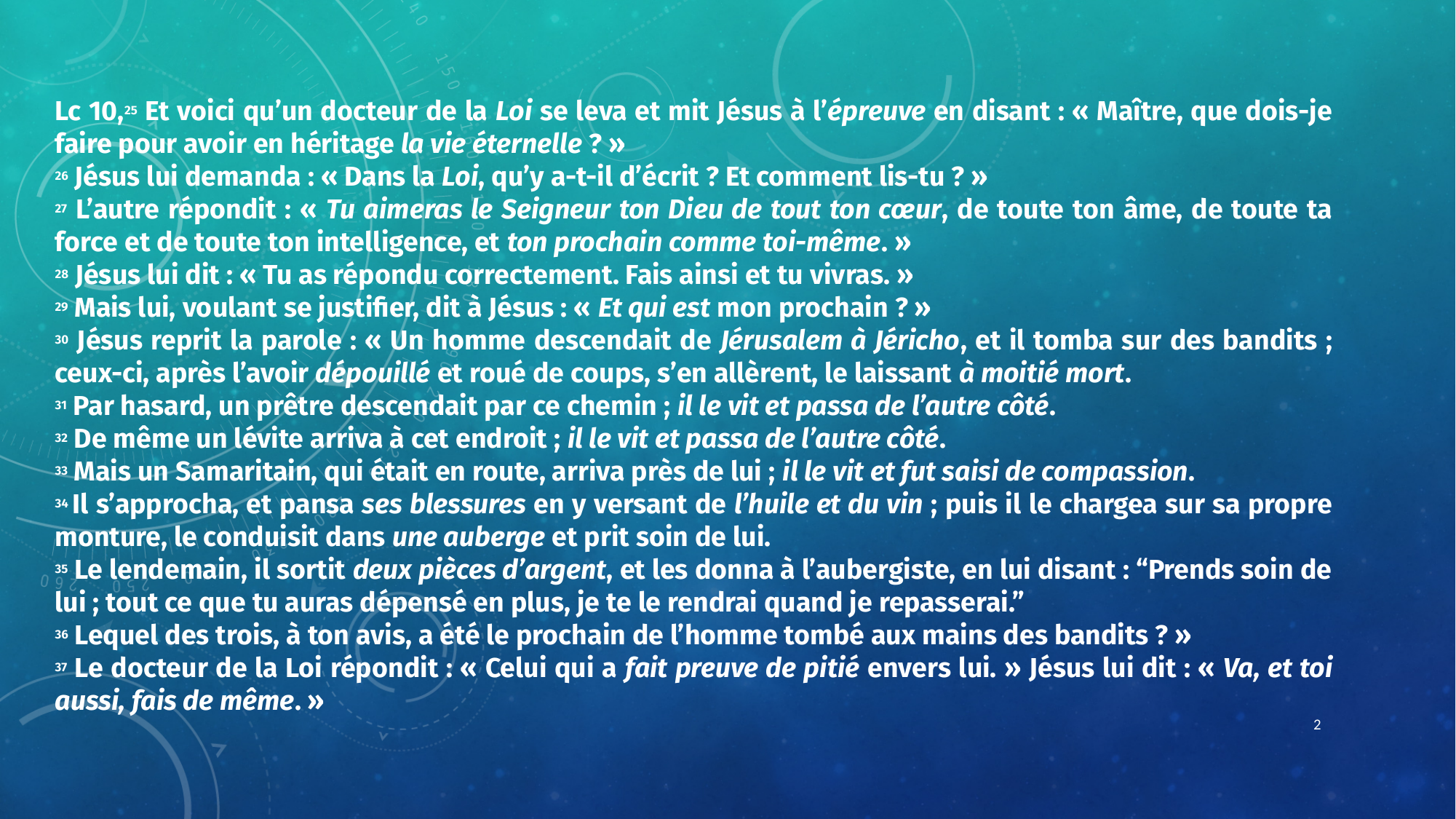

Lc 10,25 Et voici qu’un docteur de la Loi se leva et mit Jésus à l’épreuve en disant : « Maître, que dois-je faire pour avoir en héritage la vie éternelle ? »
26 Jésus lui demanda : « Dans la Loi, qu’y a-t-il d’écrit ? Et comment lis-tu ? »
27 L’autre répondit : « Tu aimeras le Seigneur ton Dieu de tout ton cœur, de toute ton âme, de toute ta force et de toute ton intelligence, et ton prochain comme toi-même. »
28 Jésus lui dit : « Tu as répondu correctement. Fais ainsi et tu vivras. »
29 Mais lui, voulant se justifier, dit à Jésus : « Et qui est mon prochain ? »
30 Jésus reprit la parole : « Un homme descendait de Jérusalem à Jéricho, et il tomba sur des bandits ; ceux-ci, après l’avoir dépouillé et roué de coups, s’en allèrent, le laissant à moitié mort.
31 Par hasard, un prêtre descendait par ce chemin ; il le vit et passa de l’autre côté.
32 De même un lévite arriva à cet endroit ; il le vit et passa de l’autre côté.
33 Mais un Samaritain, qui était en route, arriva près de lui ; il le vit et fut saisi de compassion.
34 Il s’approcha, et pansa ses blessures en y versant de l’huile et du vin ; puis il le chargea sur sa propre monture, le conduisit dans une auberge et prit soin de lui.
35 Le lendemain, il sortit deux pièces d’argent, et les donna à l’aubergiste, en lui disant : “Prends soin de lui ; tout ce que tu auras dépensé en plus, je te le rendrai quand je repasserai.”
36 Lequel des trois, à ton avis, a été le prochain de l’homme tombé aux mains des bandits ? »
37 Le docteur de la Loi répondit : « Celui qui a fait preuve de pitié envers lui. » Jésus lui dit : « Va, et toi aussi, fais de même. »
2